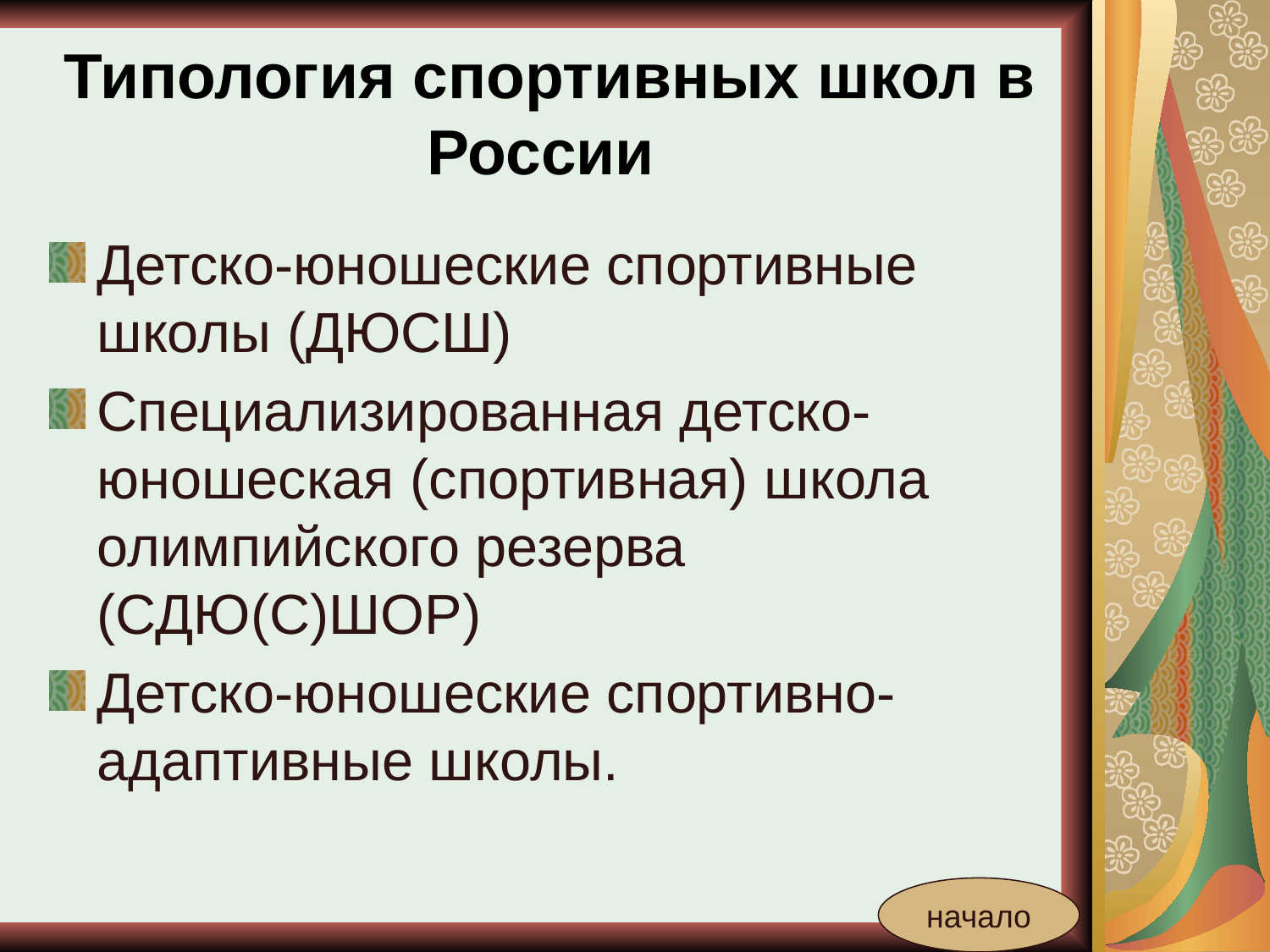

# Типология спортивных школ в России
Детско-юношеские спортивные школы (ДЮСШ)
Специализированная детско-юношеская (спортивная) школа олимпийского резерва (СДЮ(С)ШОР)
Детско-юношеские спортивно-адаптивные школы.
начало